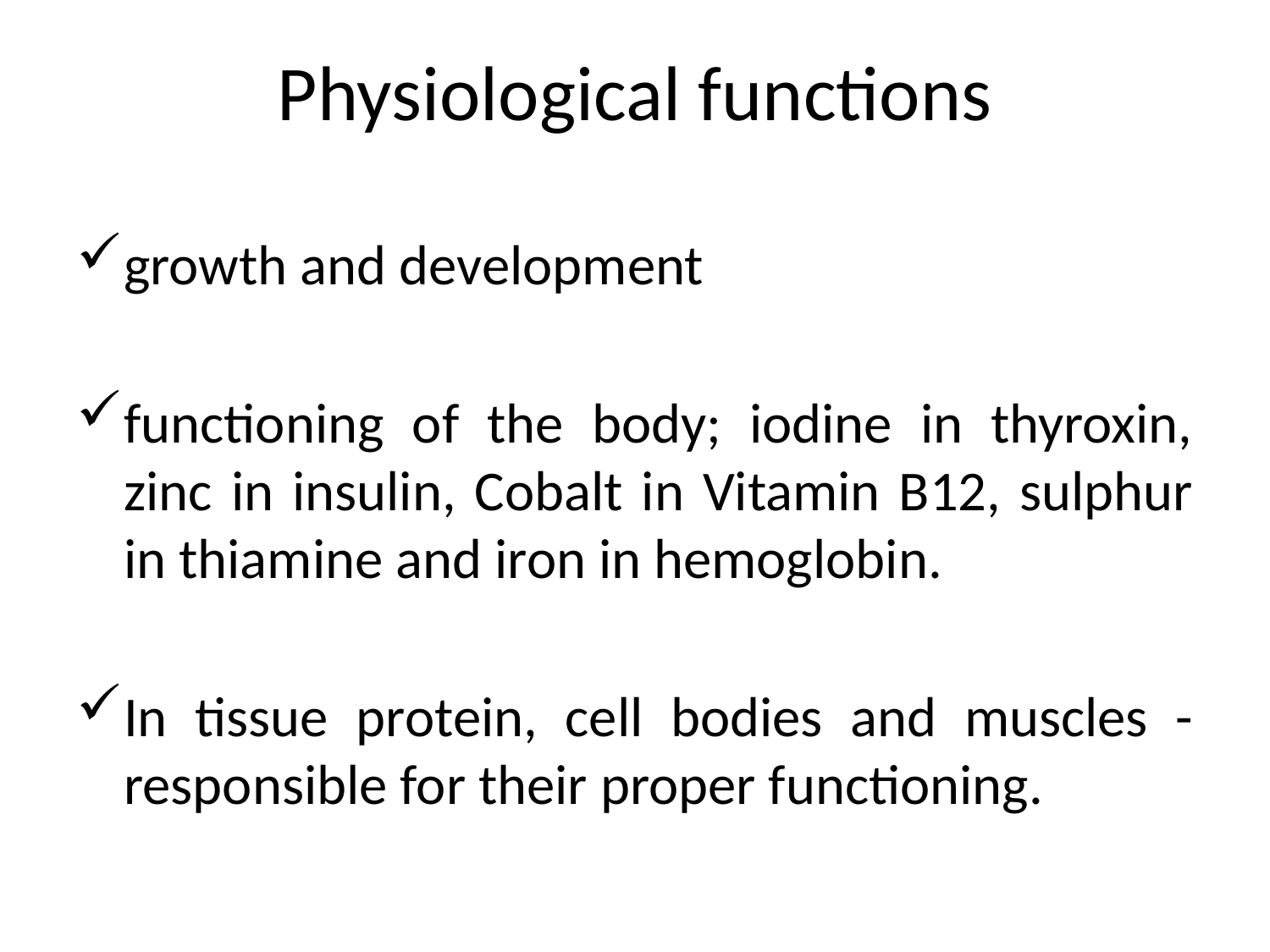

# Physiological functions
growth and development

functioning of the body; iodine in thyroxin, zinc in insulin, Cobalt in Vitamin B12, sulphur in thiamine and iron in hemoglobin.

In tissue protein, cell bodies and muscles - responsible for their proper functioning.